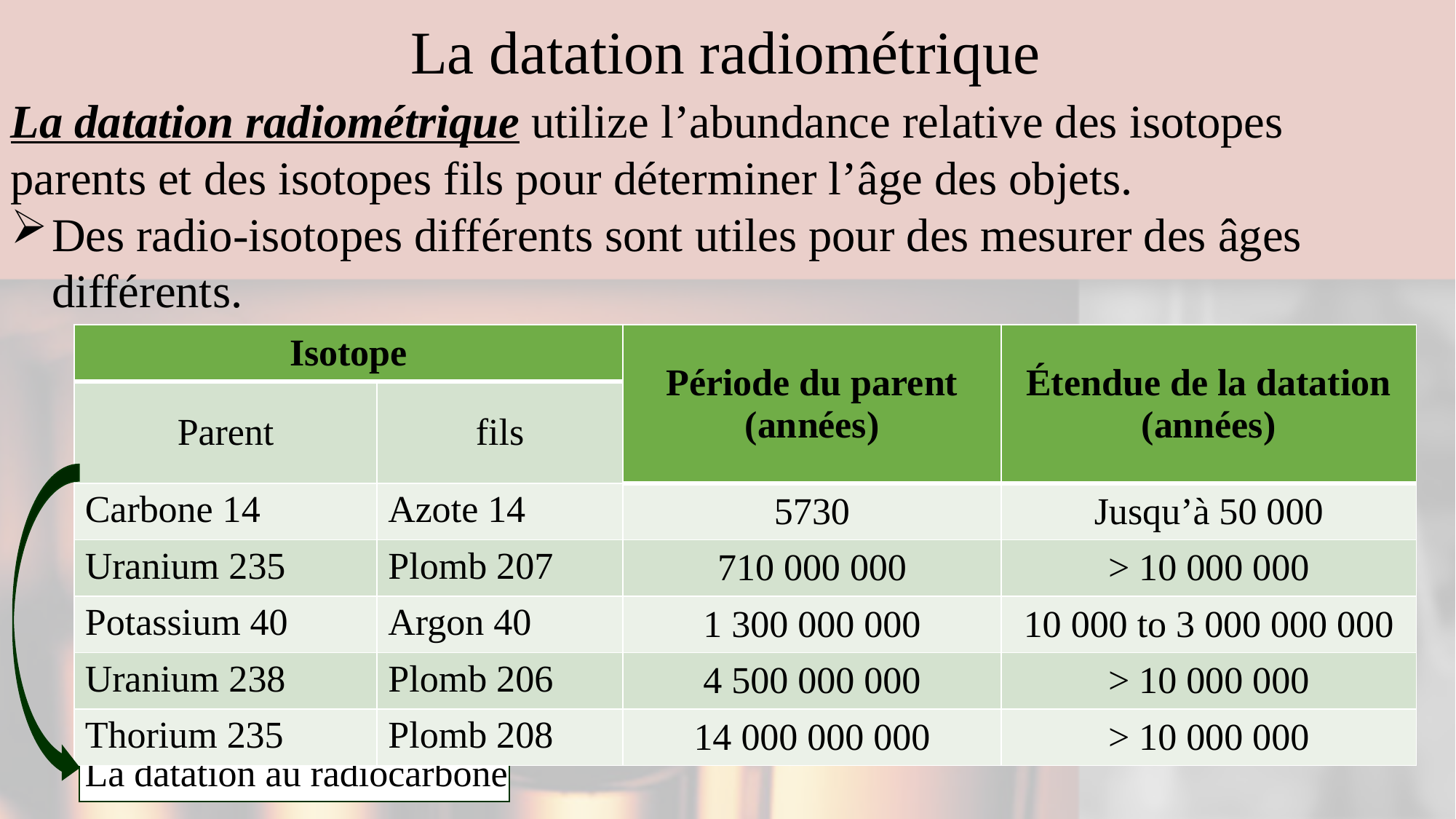

# La datation radiométrique
La datation radiométrique utilize l’abundance relative des isotopes parents et des isotopes fils pour déterminer l’âge des objets.
Des radio-isotopes différents sont utiles pour des mesurer des âges différents.
| Isotope |  | Période du parent (années) | Étendue de la datation (années) |
| --- | --- | --- | --- |
| Parent | fils |  |  |
| Carbone 14 | Azote 14 | 5730 | Jusqu’à 50 000 |
| Uranium 235 | Plomb 207 | 710 000 000 | > 10 000 000 |
| Potassium 40 | Argon 40 | 1 300 000 000 | 10 000 to 3 000 000 000 |
| Uranium 238 | Plomb 206 | 4 500 000 000 | > 10 000 000 |
| Thorium 235 | Plomb 208 | 14 000 000 000 | > 10 000 000 |

La datation au radiocarbone